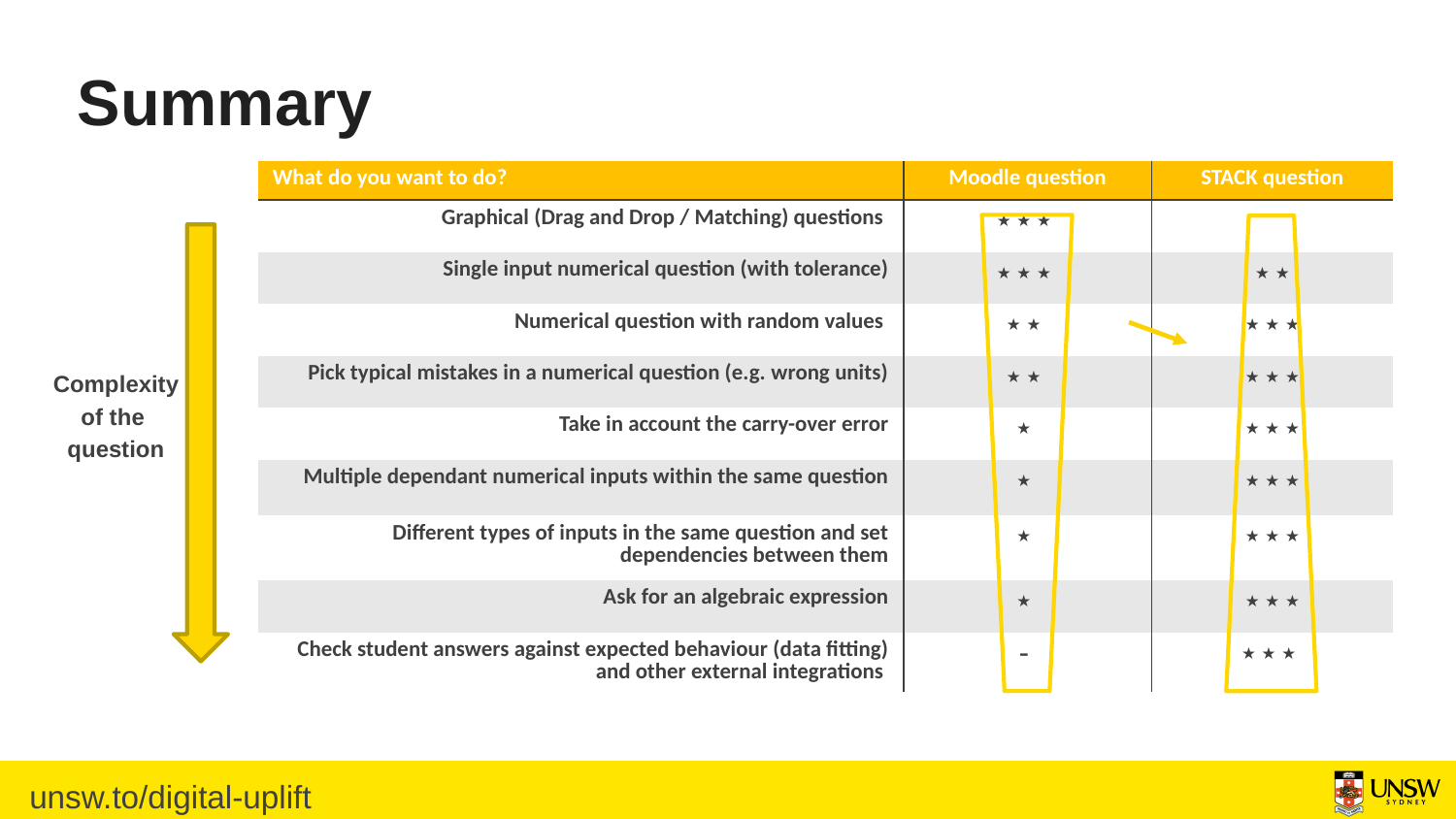

Summary
| What do you want to do? | Moodle question | STACK question |
| --- | --- | --- |
| Graphical (Drag and Drop / Matching) questions | ⋆⋆⋆ | - |
| Single input numerical question (with tolerance) | ⋆⋆⋆ | ⋆⋆ |
| Numerical question with random values | ⋆⋆ | ⋆⋆⋆ |
| Pick typical mistakes in a numerical question (e.g. wrong units) | ⋆⋆ | ⋆⋆⋆ |
| Take in account the carry-over error | ⋆ | ⋆⋆⋆ |
| Multiple dependant numerical inputs within the same question | ⋆ | ⋆⋆⋆ |
| Different types of inputs in the same question and set dependencies between them | ⋆ | ⋆⋆⋆ |
| Ask for an algebraic expression | ⋆ | ⋆⋆⋆ |
| Check student answers against expected behaviour (data fitting) and other external integrations | - | ⋆⋆⋆ |

Complexity
of the
question